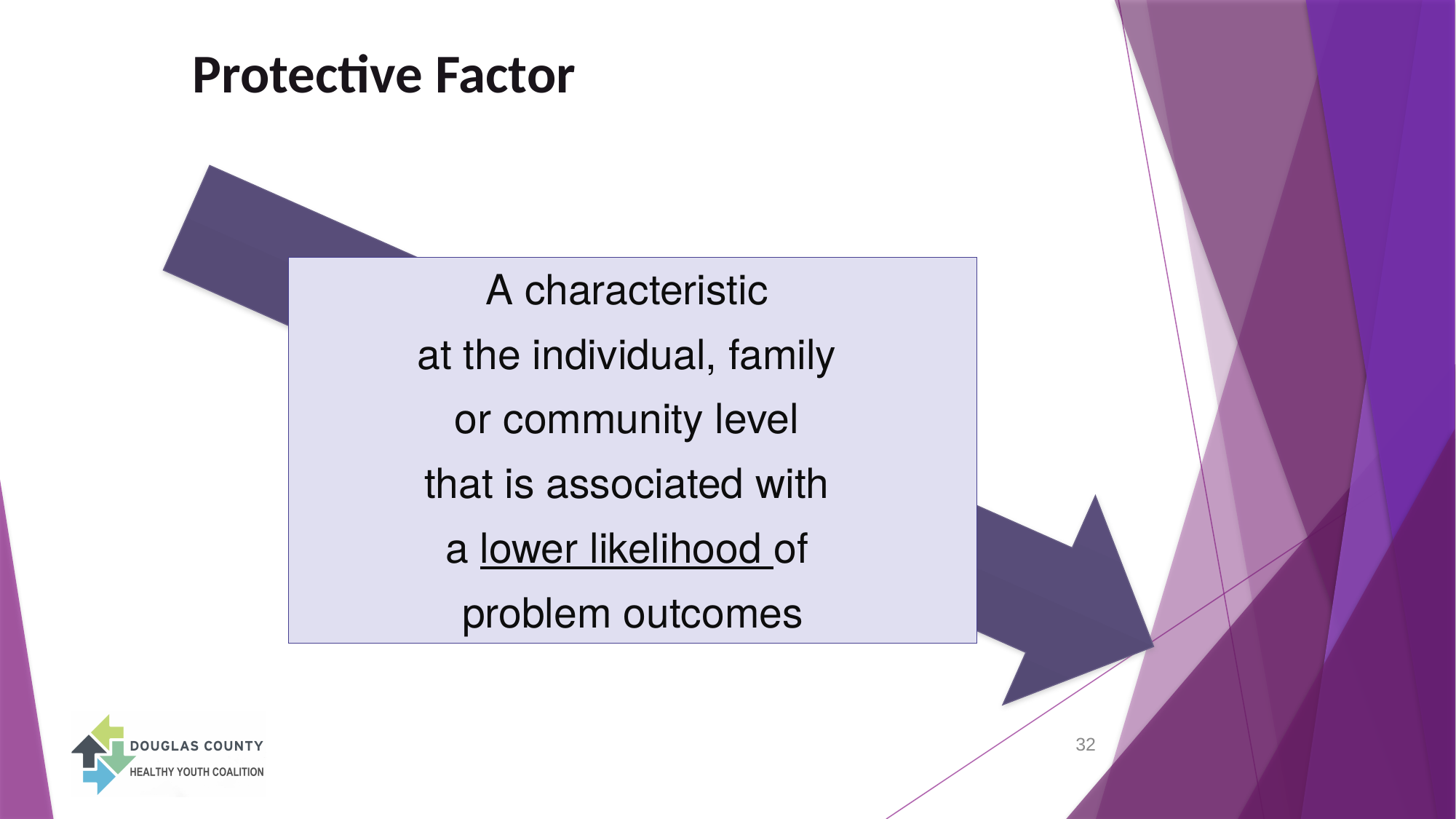

32
# Protective Factor
A characteristic
at the individual, family
or community level
that is associated with
a lower likelihood of
problem outcomes